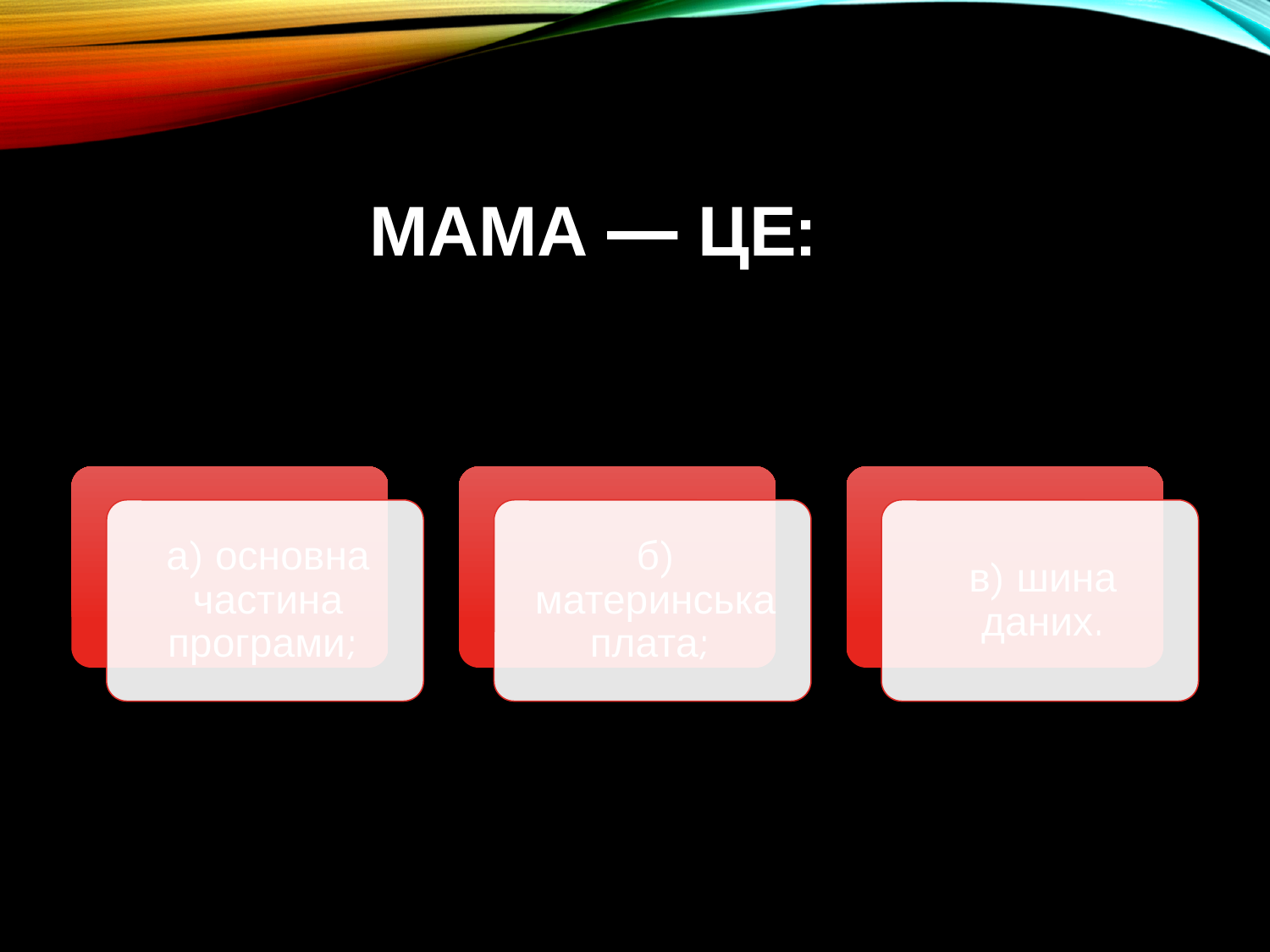

# Мама — це:
а) основна частина програми;
б) материнська плата;
в) шина даних.